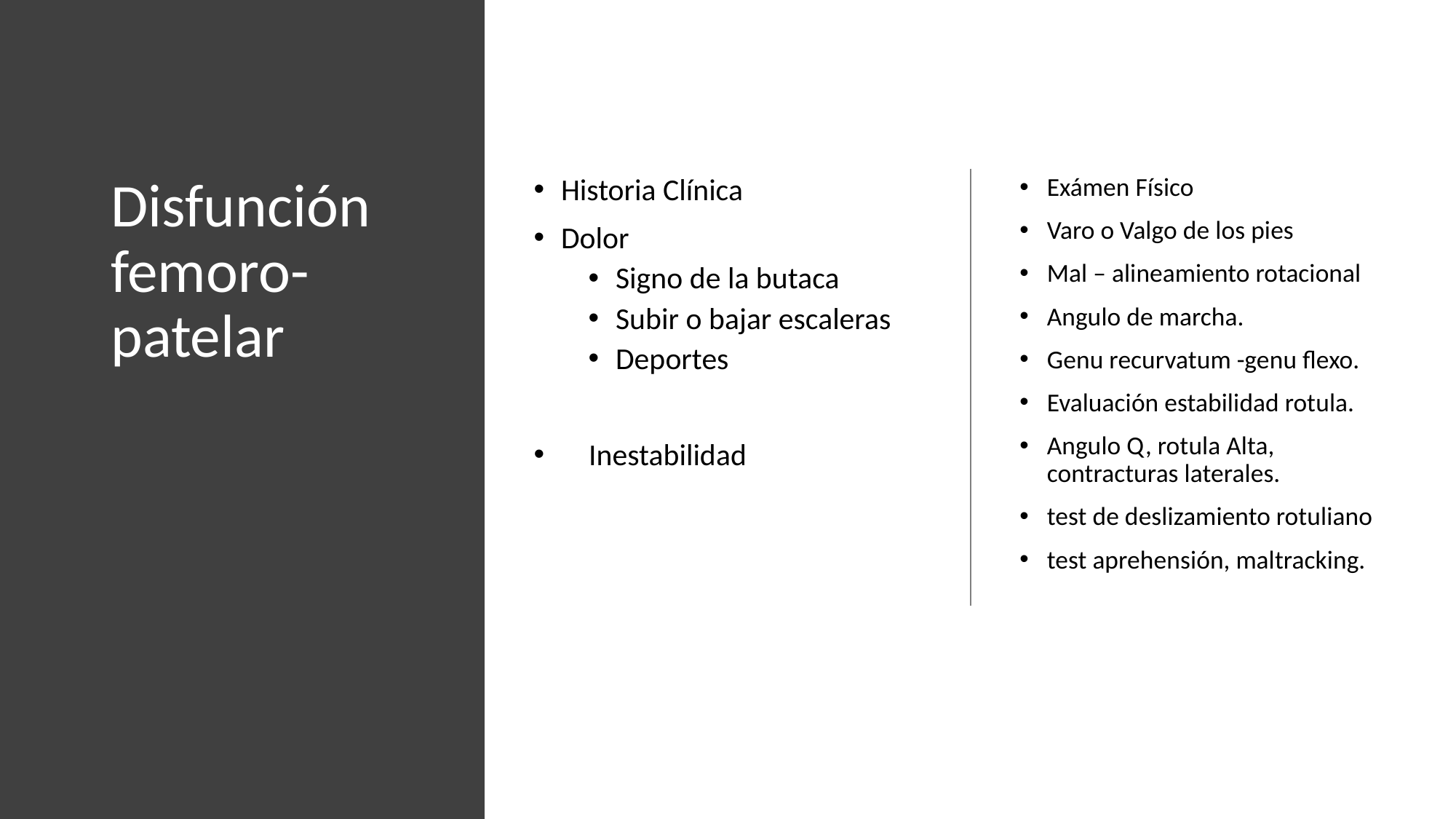

# Disfunción femoro-patelar
Historia Clínica
Dolor
Signo de la butaca
Subir o bajar escaleras
Deportes

    Inestabilidad

Exámen Físico
Varo o Valgo de los pies
Mal – alineamiento rotacional
Angulo de marcha.
Genu recurvatum -genu flexo.
Evaluación estabilidad rotula.
Angulo Q, rotula Alta, contracturas laterales.
test de deslizamiento rotuliano
test aprehensión, maltracking.